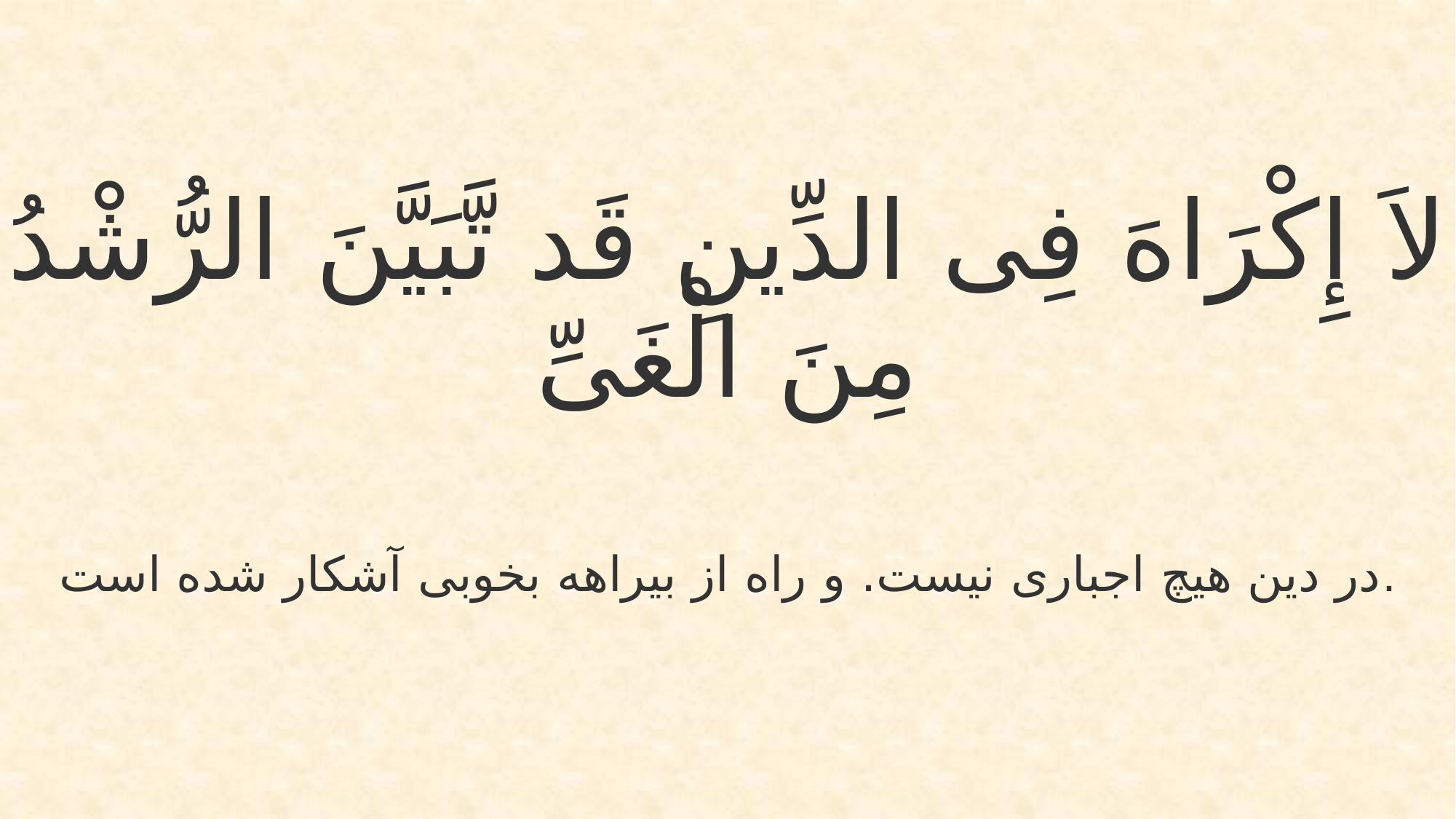

لاَ إِکْرَاهَ فِی الدِّینِ قَد تَّبَیَّنَ الرُّشْدُ مِنَ الْغَیِّ

در دین هیچ اجباری نیست. و راه از بیراهه بخوبی آشکار شده است.